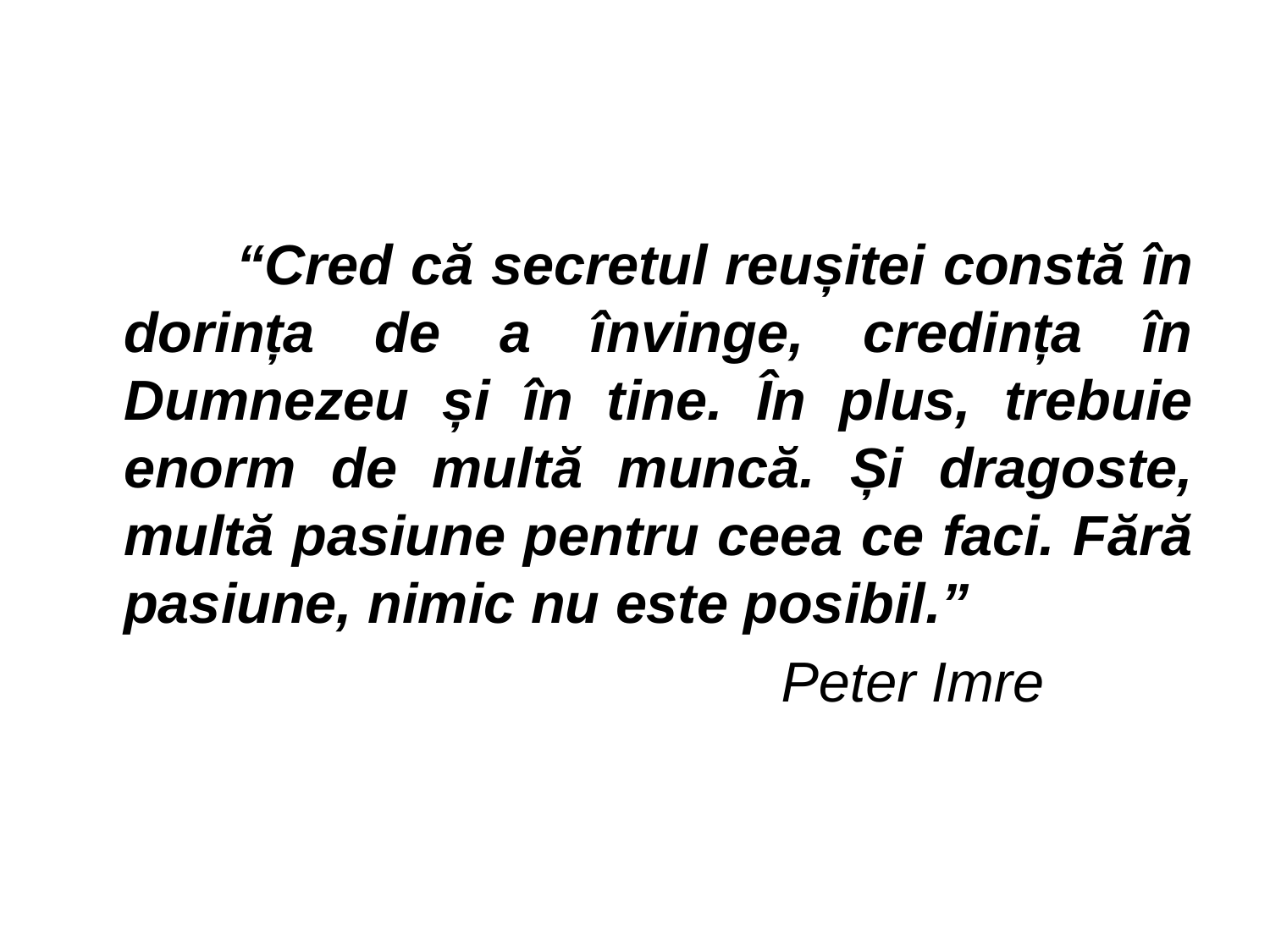

“Cred că secretul reușitei constă în dorința de a învinge, credința în Dumnezeu și în tine. În plus, trebuie enorm de multă muncă. Și dragoste, multă pasiune pentru ceea ce faci. Fără pasiune, nimic nu este posibil.”
                                             Peter Imre